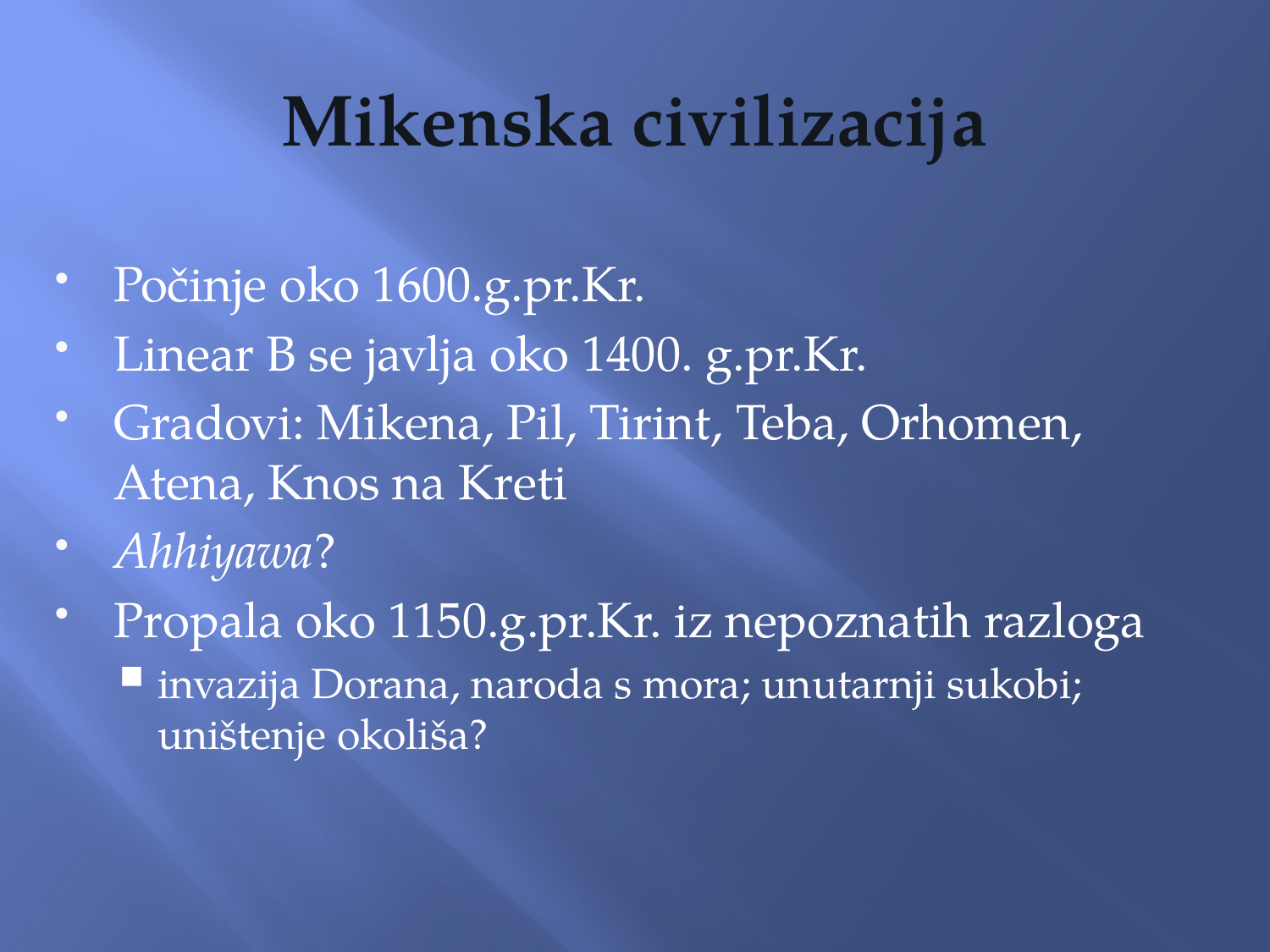

# Mikenska civilizacija
Počinje oko 1600.g.pr.Kr.
Linear B se javlja oko 1400. g.pr.Kr.
Gradovi: Mikena, Pil, Tirint, Teba, Orhomen, Atena, Knos na Kreti
Ahhiyawa?
Propala oko 1150.g.pr.Kr. iz nepoznatih razloga
invazija Dorana, naroda s mora; unutarnji sukobi; uništenje okoliša?